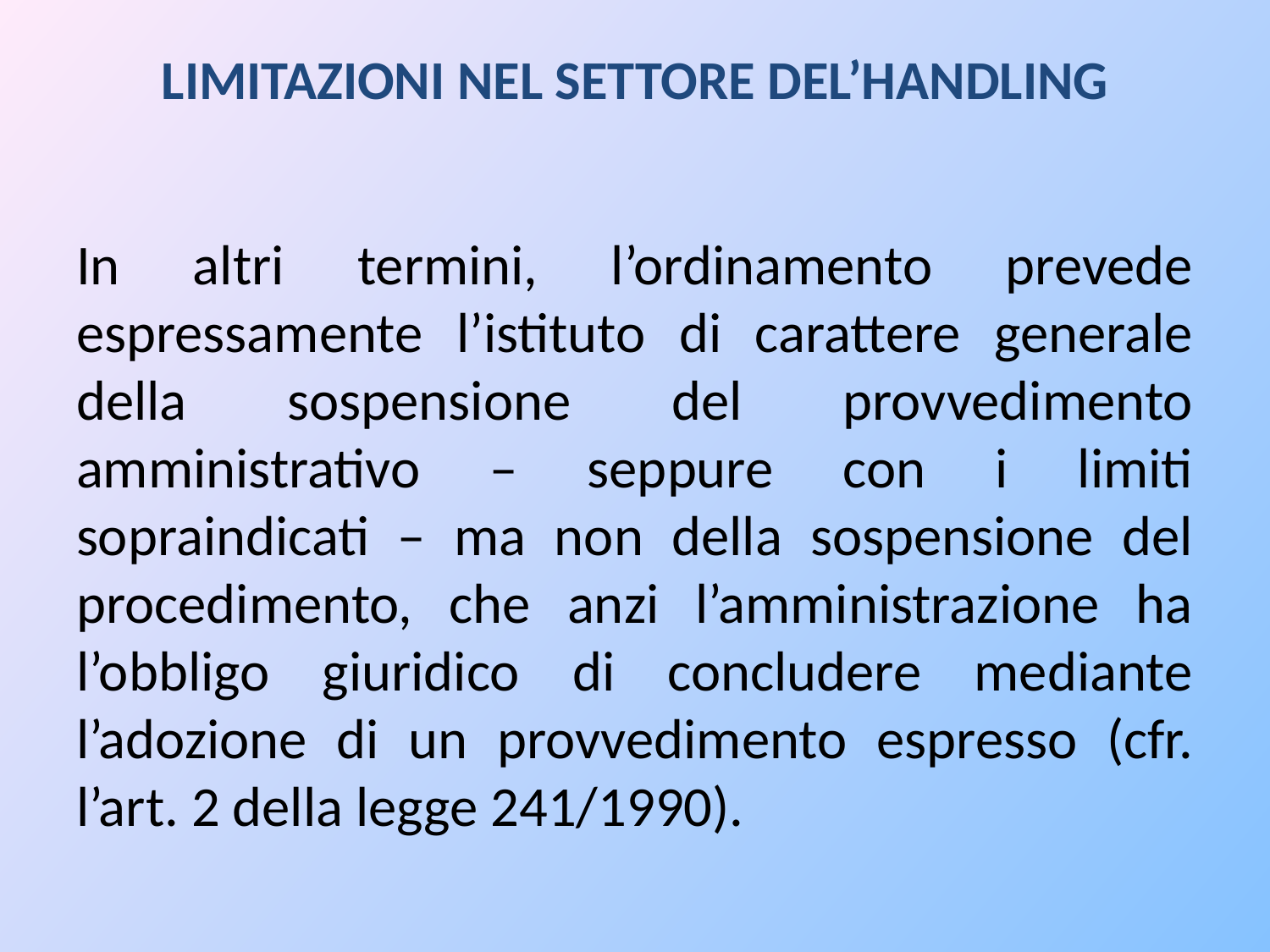

# LIMITAZIONI NEL SETTORE DEL’HANDLING
In altri termini, l’ordinamento prevede espressamente l’istituto di carattere generale della sospensione del provvedimento amministrativo – seppure con i limiti sopraindicati – ma non della sospensione del procedimento, che anzi l’amministrazione ha l’obbligo giuridico di concludere mediante l’adozione di un provvedimento espresso (cfr. l’art. 2 della legge 241/1990).